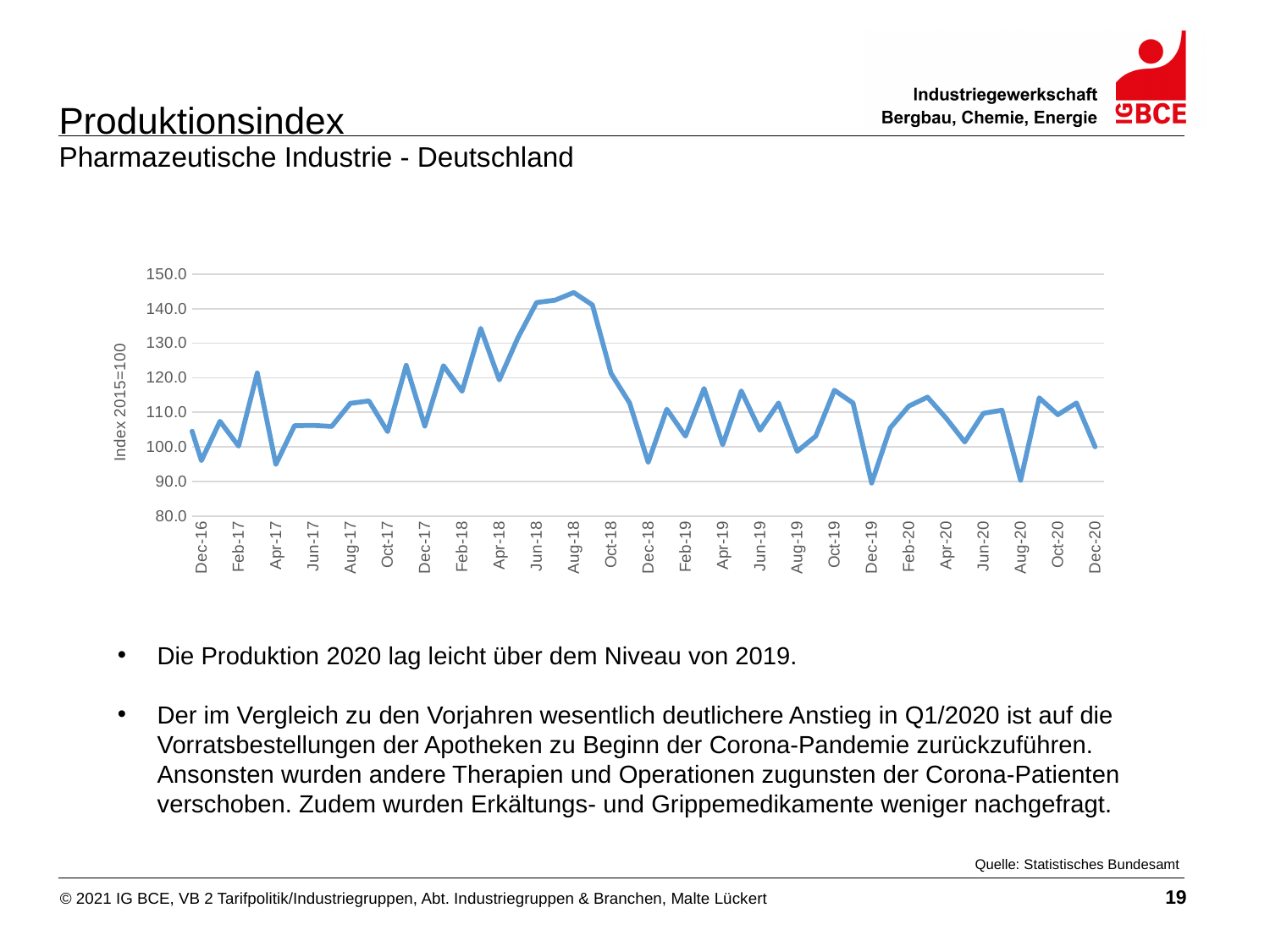

Produktionsindex
Pharmazeutische Industrie - Deutschland

### Chart

| Category |  |
|---|---|
| 40909 | 82.0 |
| 40940 | 81.1 |
| 40969 | 95.5 |
| 41000 | 76.9 |
| 41030 | 82.2 |
| 41061 | 84.8 |
| 41091 | 89.6 |
| 41122 | 87.2 |
| 41153 | 87.1 |
| 41183 | 97.5 |
| 41214 | 92.7 |
| 41244 | 80.8 |
| 41275 | 88.1 |
| 41306 | 83.9 |
| 41334 | 86.8 |
| 41365 | 92.1 |
| 41395 | 88.3 |
| 41426 | 90.1 |
| 41456 | 92.1 |
| 41487 | 86.9 |
| 41518 | 95.0 |
| 41548 | 98.6 |
| 41579 | 99.9 |
| 41609 | 90.1 |
| 41640 | 95.6 |
| 41671 | 92.8 |
| 41699 | 97.7 |
| 41730 | 94.6 |
| 41760 | 91.1 |
| 41791 | 90.6 |
| 41821 | 98.1 |
| 41852 | 92.1 |
| 41883 | 100.1 |
| 41913 | 104.0 |
| 41944 | 102.7 |
| 41974 | 89.7 |
| 42005 | 91.5 |
| 42036 | 91.8 |
| 42064 | 107.0 |
| 42095 | 97.4 |
| 42125 | 94.8 |
| 42156 | 111.2 |
| 42186 | 110.0 |
| 42217 | 98.0 |
| 42248 | 99.8 |
| 42278 | 101.9 |
| 42309 | 108.2 |
| 42339 | 88.4 |
| 42370 | 98.5 |
| 42401 | 96.3 |
| 42430 | 102.5 |
| 42461 | 100.5 |
| 42491 | 100.2 |
| 42522 | 112.3 |
| 42552 | 101.2 |
| 42583 | 107.1 |
| 42614 | 107.1 |
| 42644 | 102.6 |
| 42675 | 113.0 |
| 42705 | 96.0 |
| 42736 | 107.4 |
| 42767 | 100.2 |
| 42795 | 121.4 |
| 42826 | 94.9 |
| 42856 | 106.1 |
| 42887 | 106.2 |
| 42917 | 105.9 |
| 42948 | 112.6 |
| 42979 | 113.3 |
| 43009 | 104.4 |
| 43040 | 123.6 |
| 43070 | 106.0 |
| 43101 | 123.5 |
| 43132 | 116.1 |
| 43160 | 134.3 |
| 43191 | 119.4 |
| 43221 | 131.6 |
| 43252 | 141.8 |
| 43282 | 142.5 |
| 43313 | 144.7 |
| 43344 | 141.1 |
| 43374 | 121.3 |
| 43405 | 112.7 |
| 43435 | 95.5 |
| 43466 | 110.9 |
| 43497 | 103.1 |
| 43525 | 116.9 |
| 43556 | 100.6 |
| 43586 | 116.2 |
| 43617 | 104.8 |
| 43647 | 112.7 |
| 43678 | 98.7 |
| 43709 | 103.1 |
| 43739 | 116.4 |
| 43770 | 112.7 |
| 43800 | 89.5 |
| 43831 | 105.5 |
| 43862 | 111.8 |
| 43891 | 114.4 |
| 43922 | 108.3 |
| 43952 | 101.4 |
| 43983 | 109.7 |
| 44013 | 110.6 |
| 44044 | 90.3 |
| 44075 | 114.2 |
| 44105 | 109.3 |
| 44136 | 112.7 |
| 44166 | 100.0 |
Die Produktion 2020 lag leicht über dem Niveau von 2019.

Der im Vergleich zu den Vorjahren wesentlich deutlichere Anstieg in Q1/2020 ist auf die Vorratsbestellungen der Apotheken zu Beginn der Corona-Pandemie zurückzuführen. Ansonsten wurden andere Therapien und Operationen zugunsten der Corona-Patienten verschoben. Zudem wurden Erkältungs- und Grippemedikamente weniger nachgefragt.

Quelle: Statistisches Bundesamt